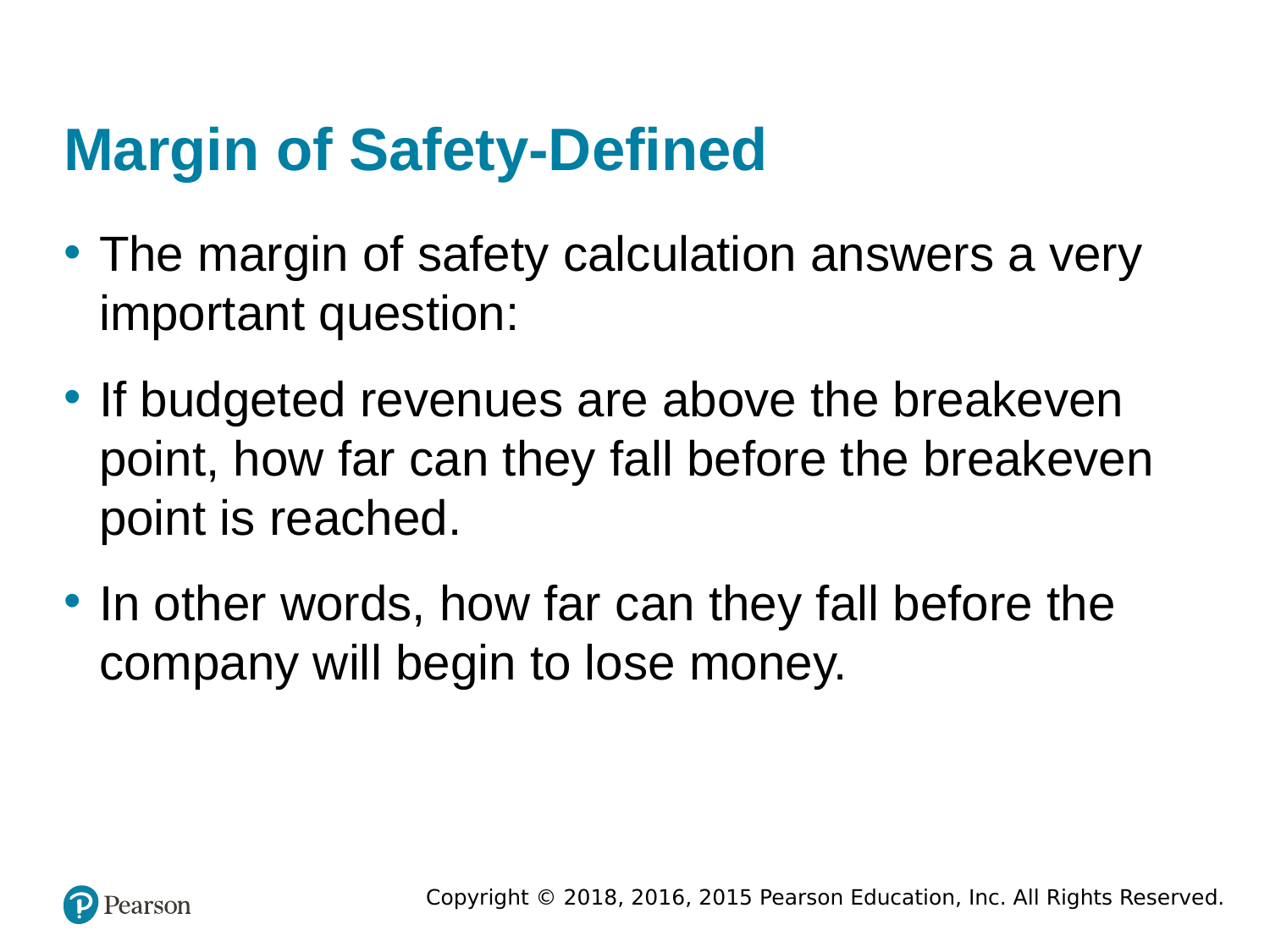

# Margin of Safety-Defined
The margin of safety calculation answers a very important question:
If budgeted revenues are above the breakeven point, how far can they fall before the breakeven point is reached.
In other words, how far can they fall before the company will begin to lose money.